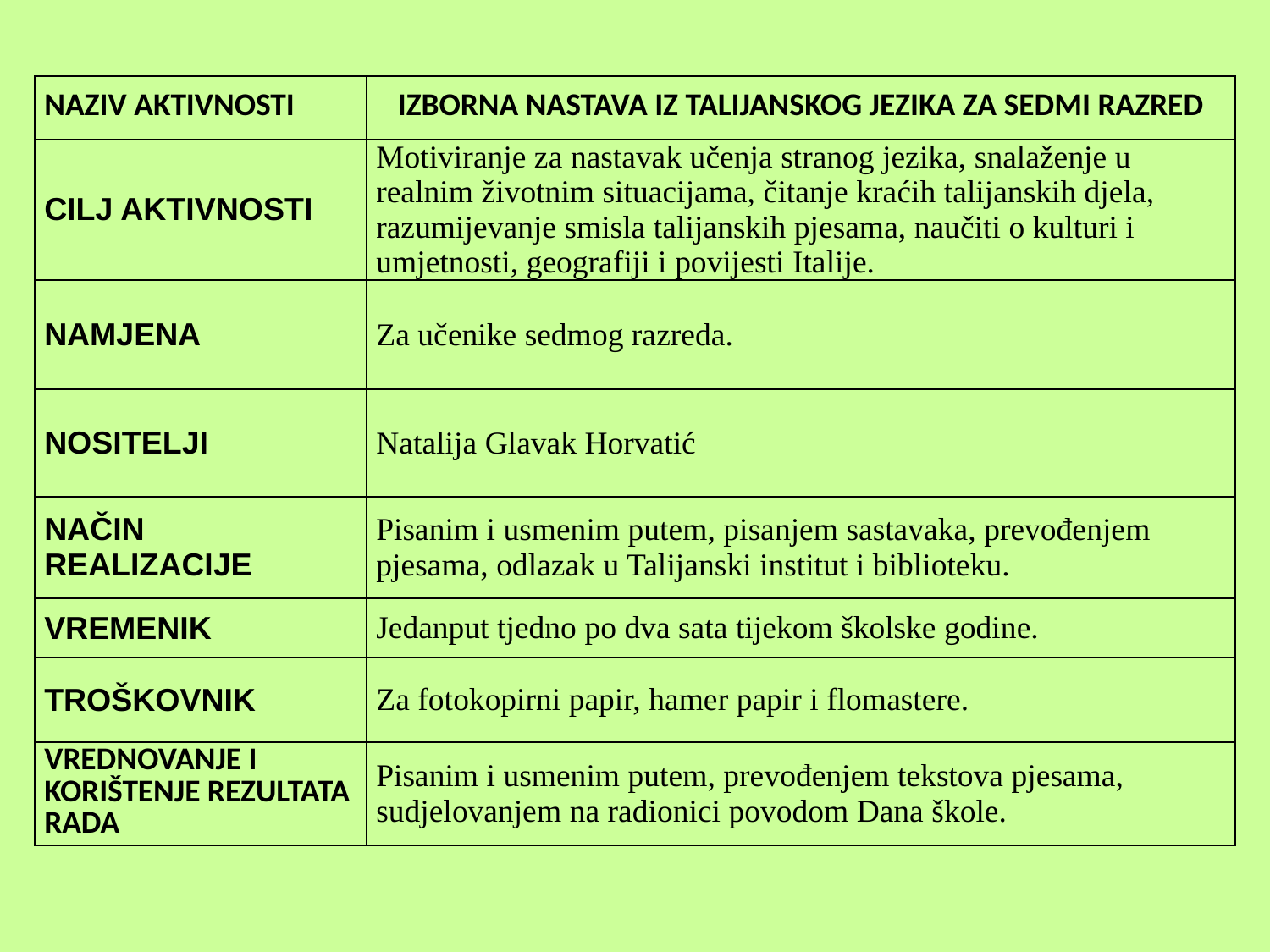

| NAZIV AKTIVNOSTI | IZBORNA NASTAVA IZ TALIJANSKOG JEZIKA ZA SEDMI RAZRED |
| --- | --- |
| CILJ AKTIVNOSTI | Motiviranje za nastavak učenja stranog jezika, snalaženje u realnim životnim situacijama, čitanje kraćih talijanskih djela, razumijevanje smisla talijanskih pjesama, naučiti o kulturi i umjetnosti, geografiji i povijesti Italije. |
| NAMJENA | Za učenike sedmog razreda. |
| NOSITELJI | Natalija Glavak Horvatić |
| NAČIN REALIZACIJE | Pisanim i usmenim putem, pisanjem sastavaka, prevođenjem pjesama, odlazak u Talijanski institut i biblioteku. |
| VREMENIK | Jedanput tjedno po dva sata tijekom školske godine. |
| TROŠKOVNIK | Za fotokopirni papir, hamer papir i flomastere. |
| VREDNOVANJE I KORIŠTENJE REZULTATA RADA | Pisanim i usmenim putem, prevođenjem tekstova pjesama, sudjelovanjem na radionici povodom Dana škole. |